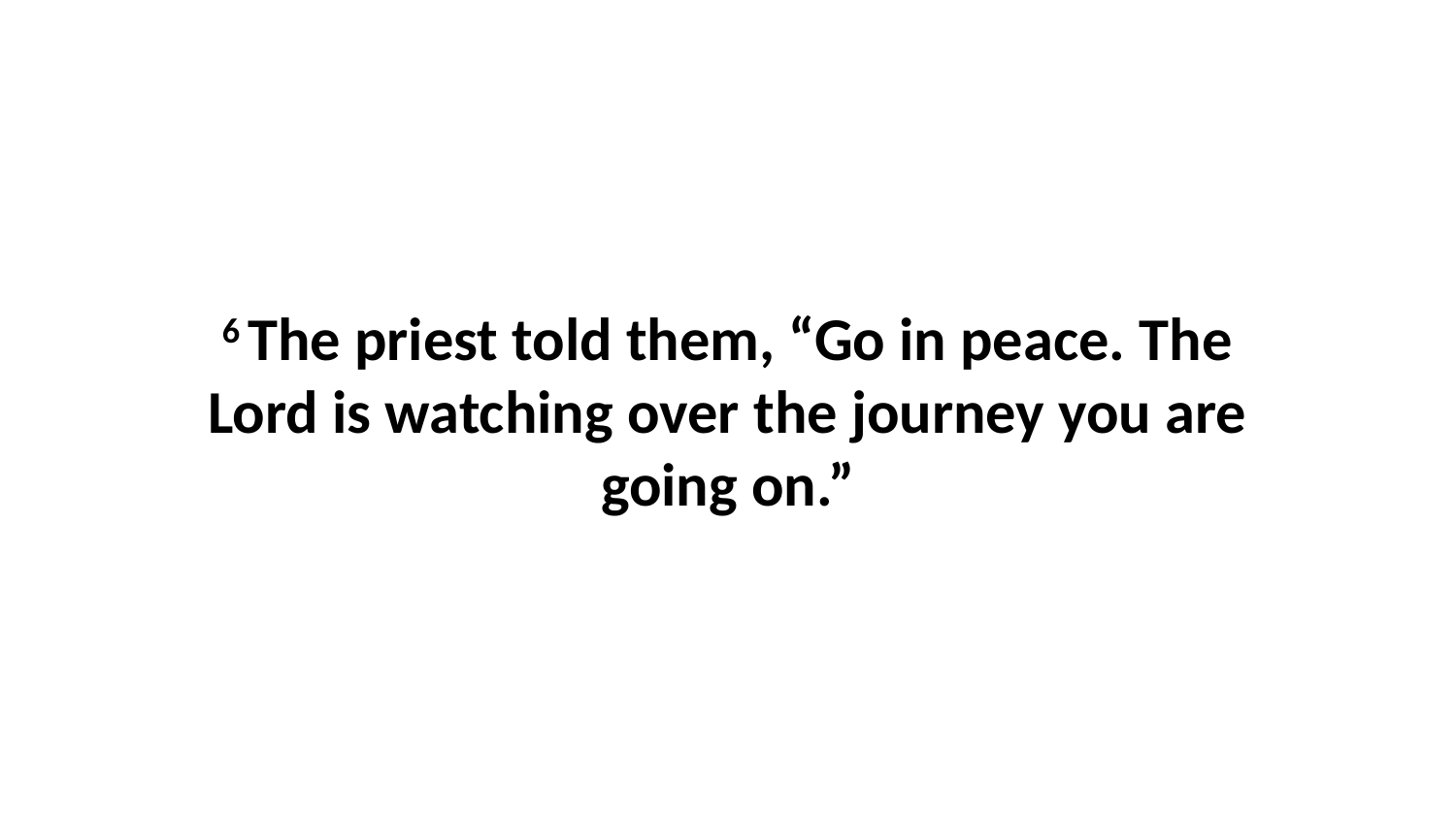

6 The priest told them, “Go in peace. The Lord is watching over the journey you are going on.”